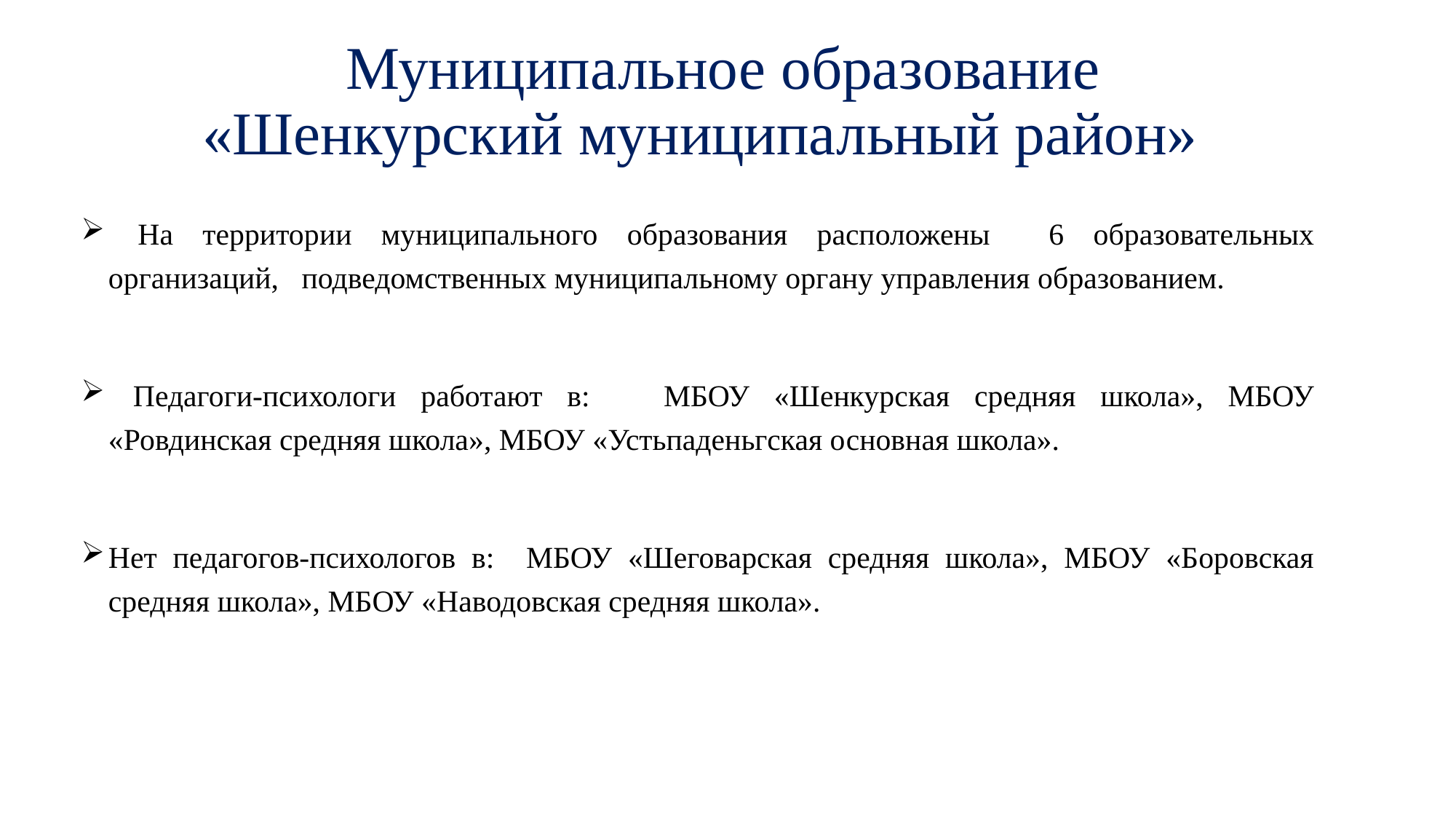

# Муниципальное образование «Шенкурский муниципальный район»
 На территории муниципального образования расположены  6 образовательных организаций,   подведомственных муниципальному органу управления образованием.

 Педагоги-психологи работают в:   МБОУ «Шенкурская средняя школа», МБОУ «Ровдинская средняя школа», МБОУ «Устьпаденьгская основная школа».

Нет педагогов-психологов в:  МБОУ «Шеговарская средняя школа», МБОУ «Боровская средняя школа», МБОУ «Наводовская средняя школа».